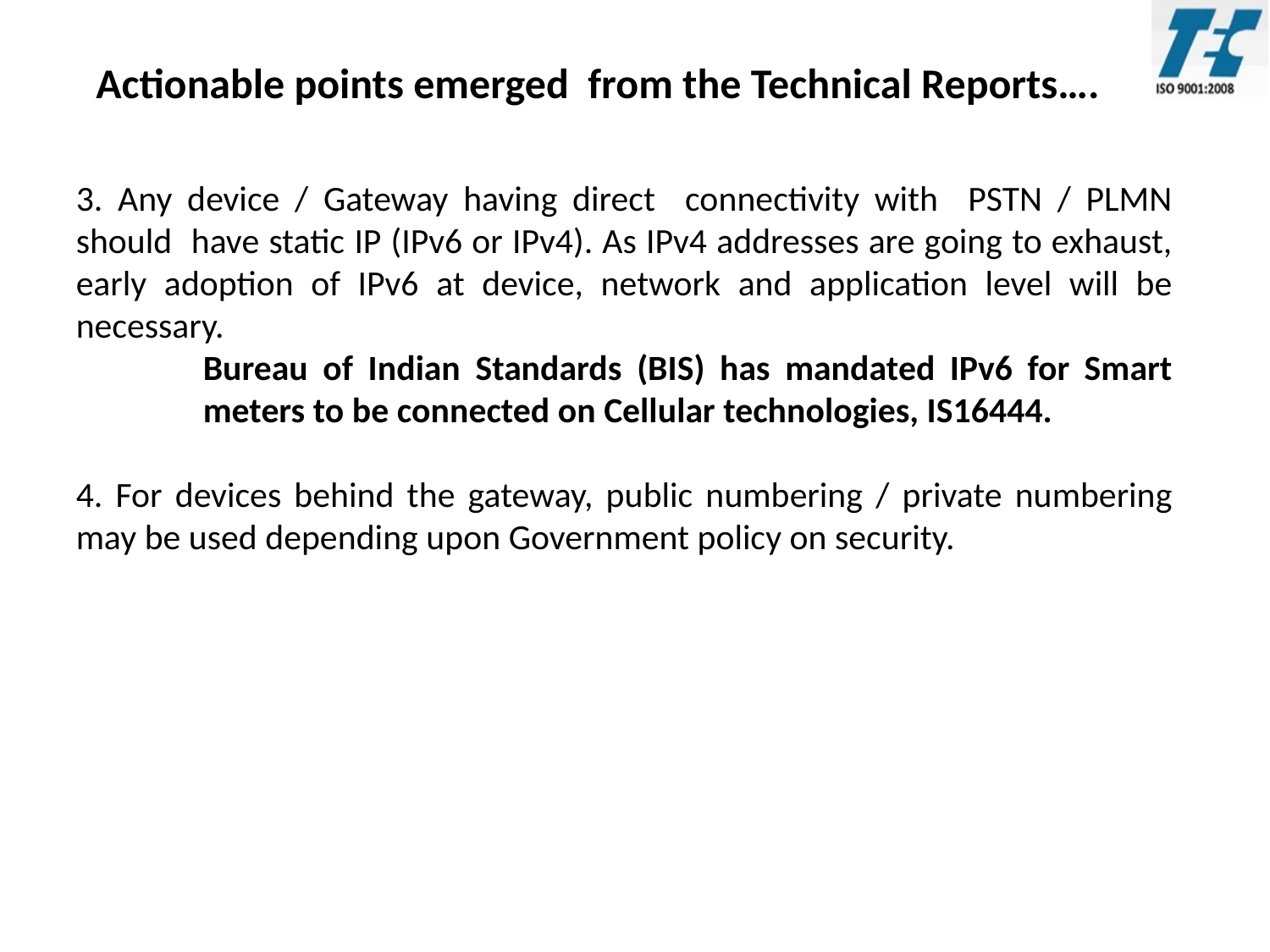

Actionable points emerged  from the Technical Reports….
3. Any device / Gateway having direct  connectivity with  PSTN / PLMN should  have static IP (IPv6 or IPv4). As IPv4 addresses are going to exhaust, early adoption of IPv6 at device, network and application level will be necessary.
	Bureau of Indian Standards (BIS) has mandated IPv6 for Smart 	meters to be connected on Cellular technologies, IS16444.

4. For devices behind the gateway, public numbering / private numbering may be used depending upon Government policy on security.